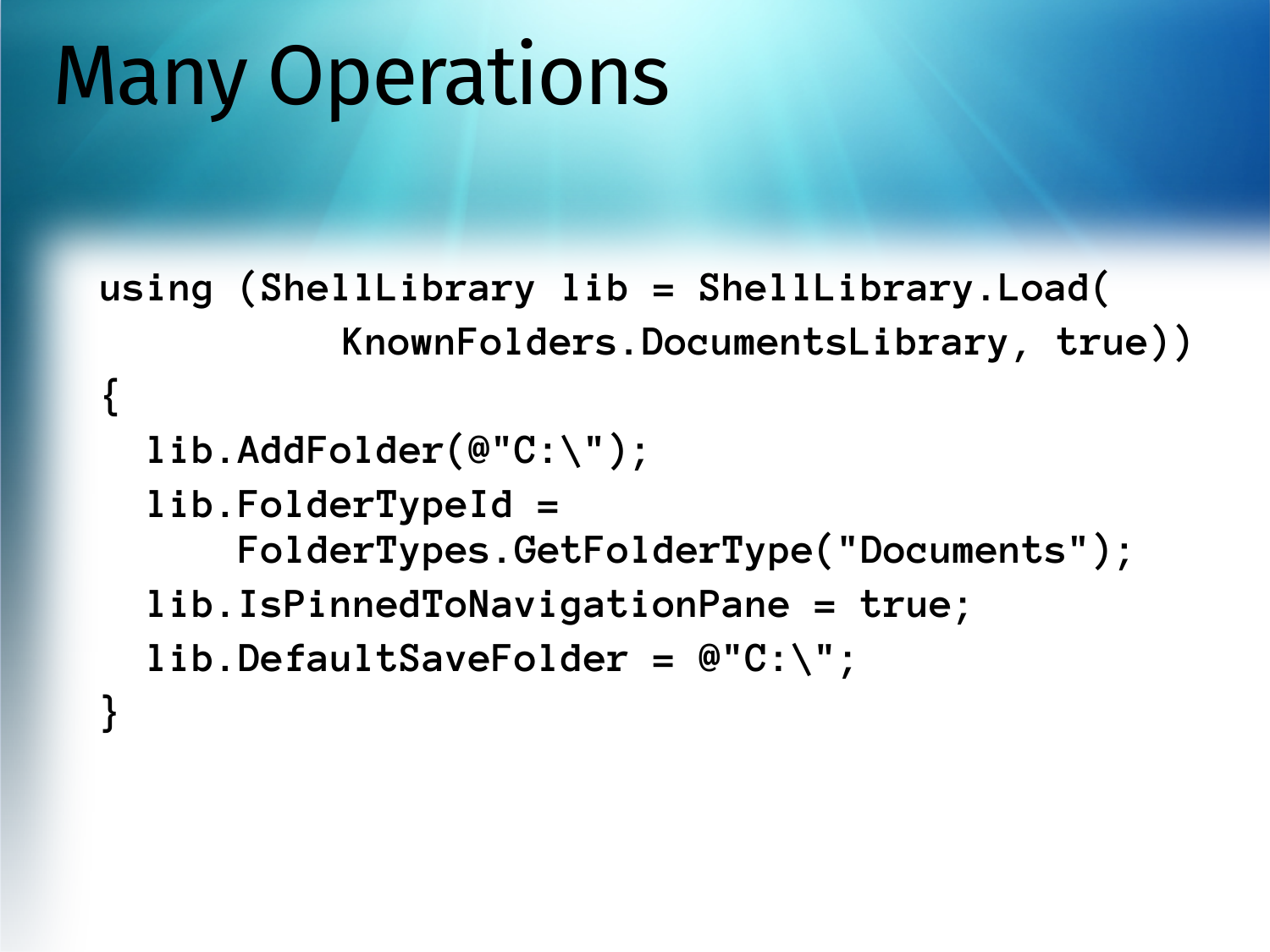

# Many Operations
using (ShellLibrary lib = ShellLibrary.Load(
	     KnownFolders.DocumentsLibrary, true))
{
  lib.AddFolder(@"C:\");
  lib.FolderTypeId =
      FolderTypes.GetFolderType("Documents");
  lib.IsPinnedToNavigationPane = true;
  lib.DefaultSaveFolder = @"C:\";
}